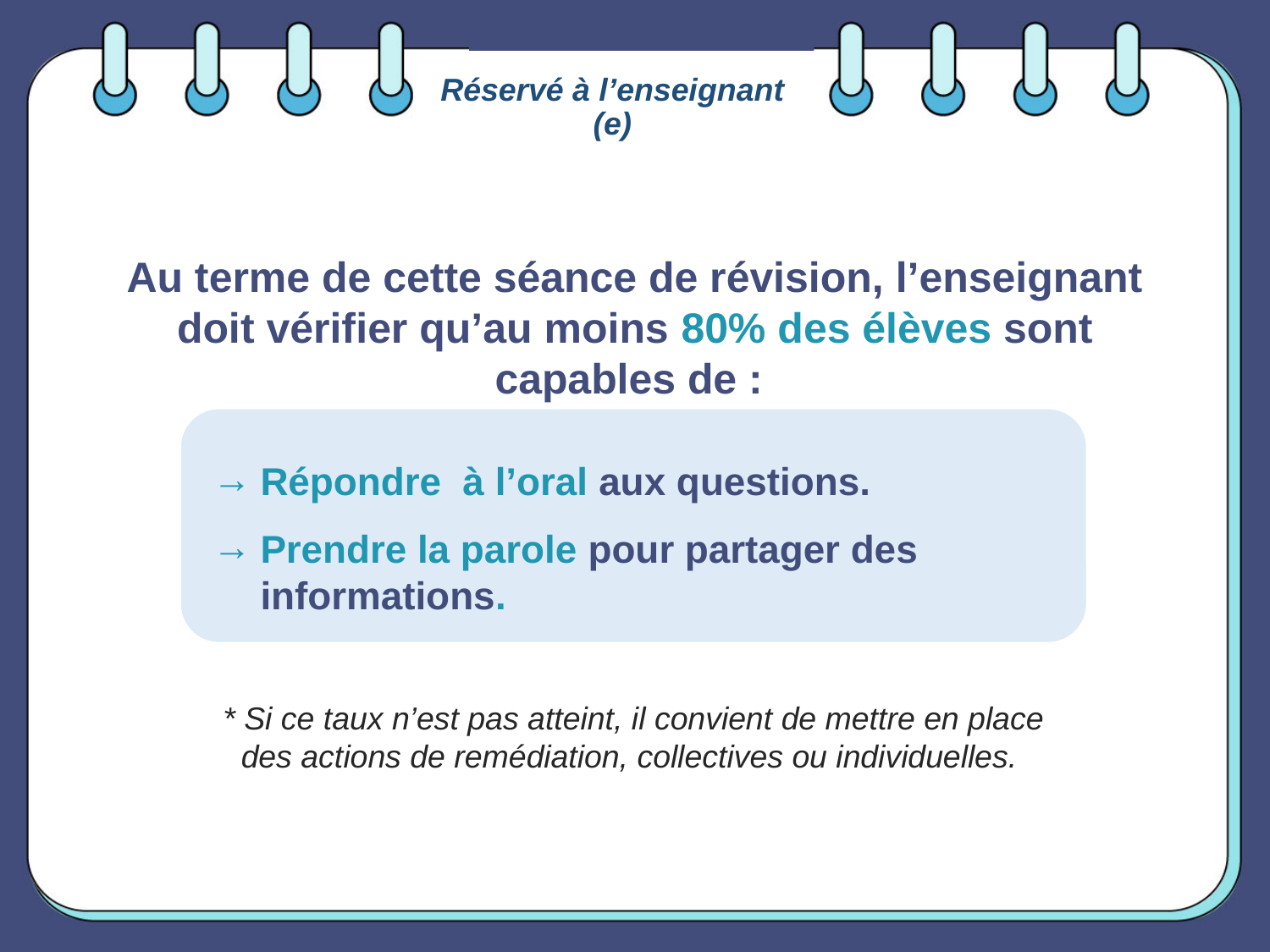

Réservé à l’enseignant (e)
(ة)خاص بالأستاذ
Au terme de cette séance de révision, l’enseignant doit vérifier qu’au moins 80% des élèves sont capables de :

Répondre  à l’oral aux questions.
Prendre la parole pour partager des informations.
* Si ce taux n’est pas atteint, il convient de mettre en place des actions de remédiation, collectives ou individuelles.